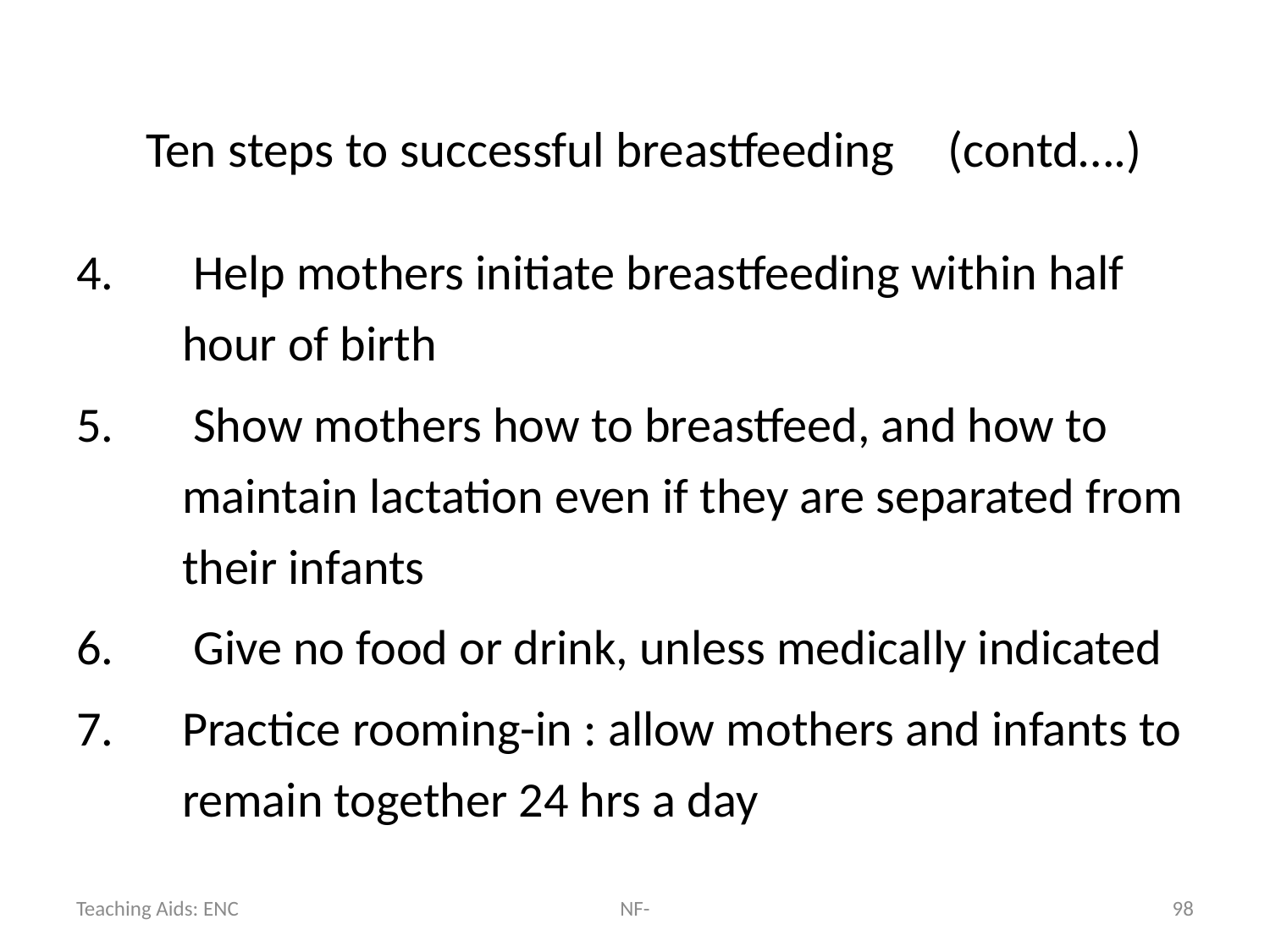

# Ten steps to successful breastfeeding 							(contd….)
 Help mothers initiate breastfeeding within half hour of birth
 Show mothers how to breastfeed, and how to maintain lactation even if they are separated from their infants
 Give no food or drink, unless medically indicated
Practice rooming-in : allow mothers and infants to remain together 24 hrs a day
NF-
98
Teaching Aids: ENC